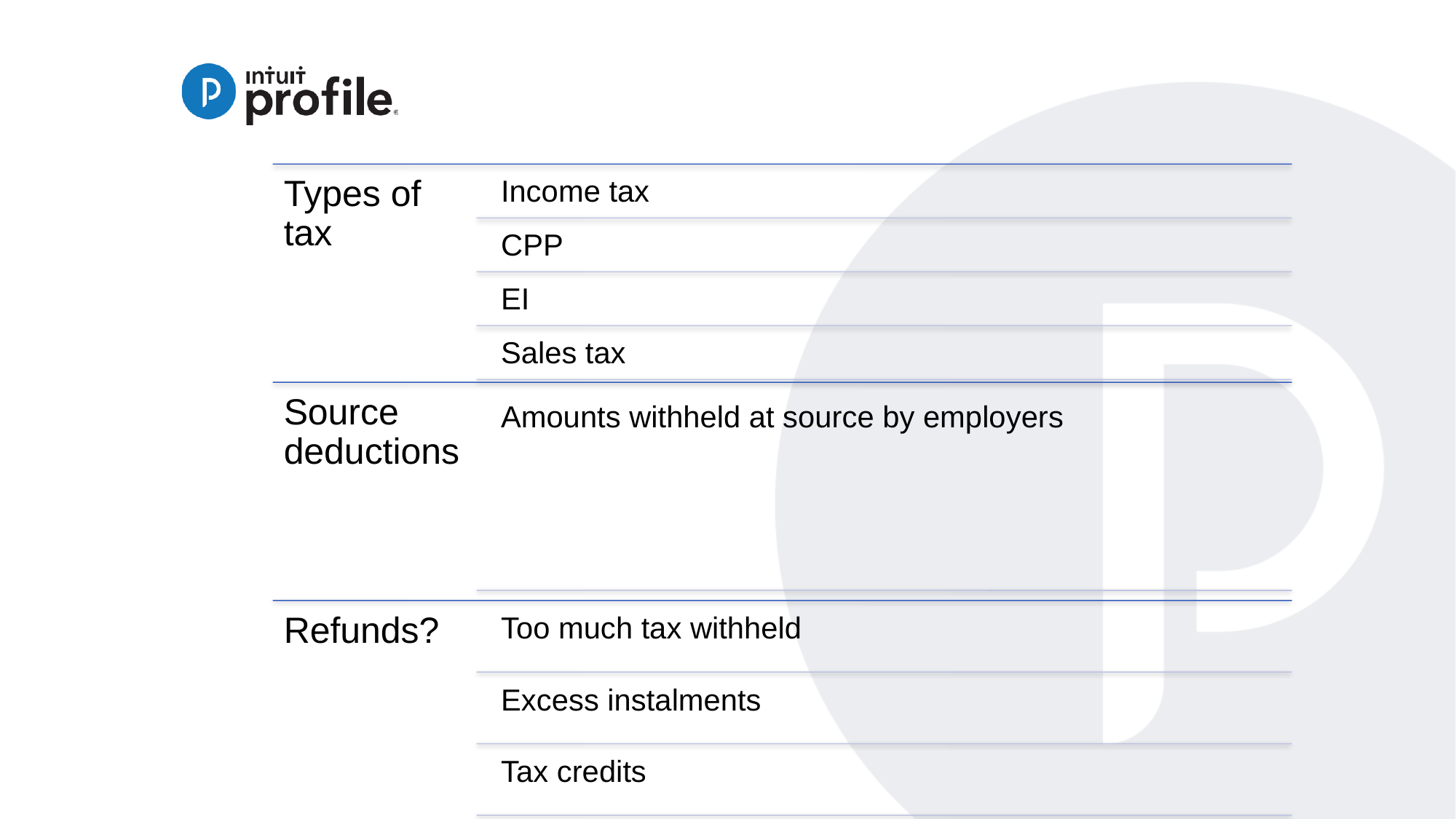

Types of tax
Income tax
CPP
EI
Sales tax
Source deductions
Amounts withheld at source by employers
Refunds?
Too much tax withheld
Excess instalments
Tax credits